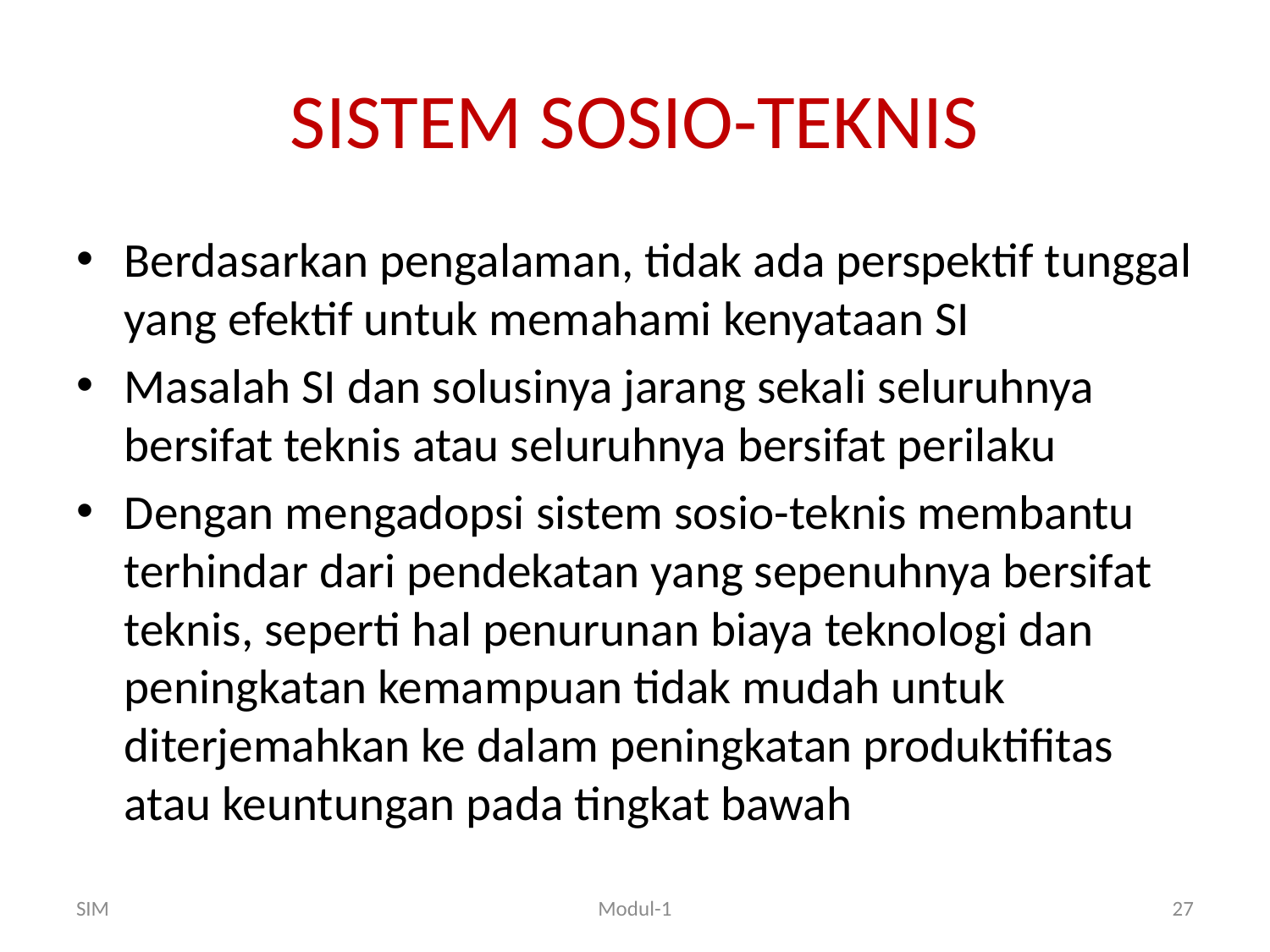

# SISTEM SOSIO-TEKNIS
Berdasarkan pengalaman, tidak ada perspektif tunggal yang efektif untuk memahami kenyataan SI
Masalah SI dan solusinya jarang sekali seluruhnya bersifat teknis atau seluruhnya bersifat perilaku
Dengan mengadopsi sistem sosio-teknis membantu terhindar dari pendekatan yang sepenuhnya bersifat teknis, seperti hal penurunan biaya teknologi dan peningkatan kemampuan tidak mudah untuk diterjemahkan ke dalam peningkatan produktifitas atau keuntungan pada tingkat bawah
SIM
Modul-1
27